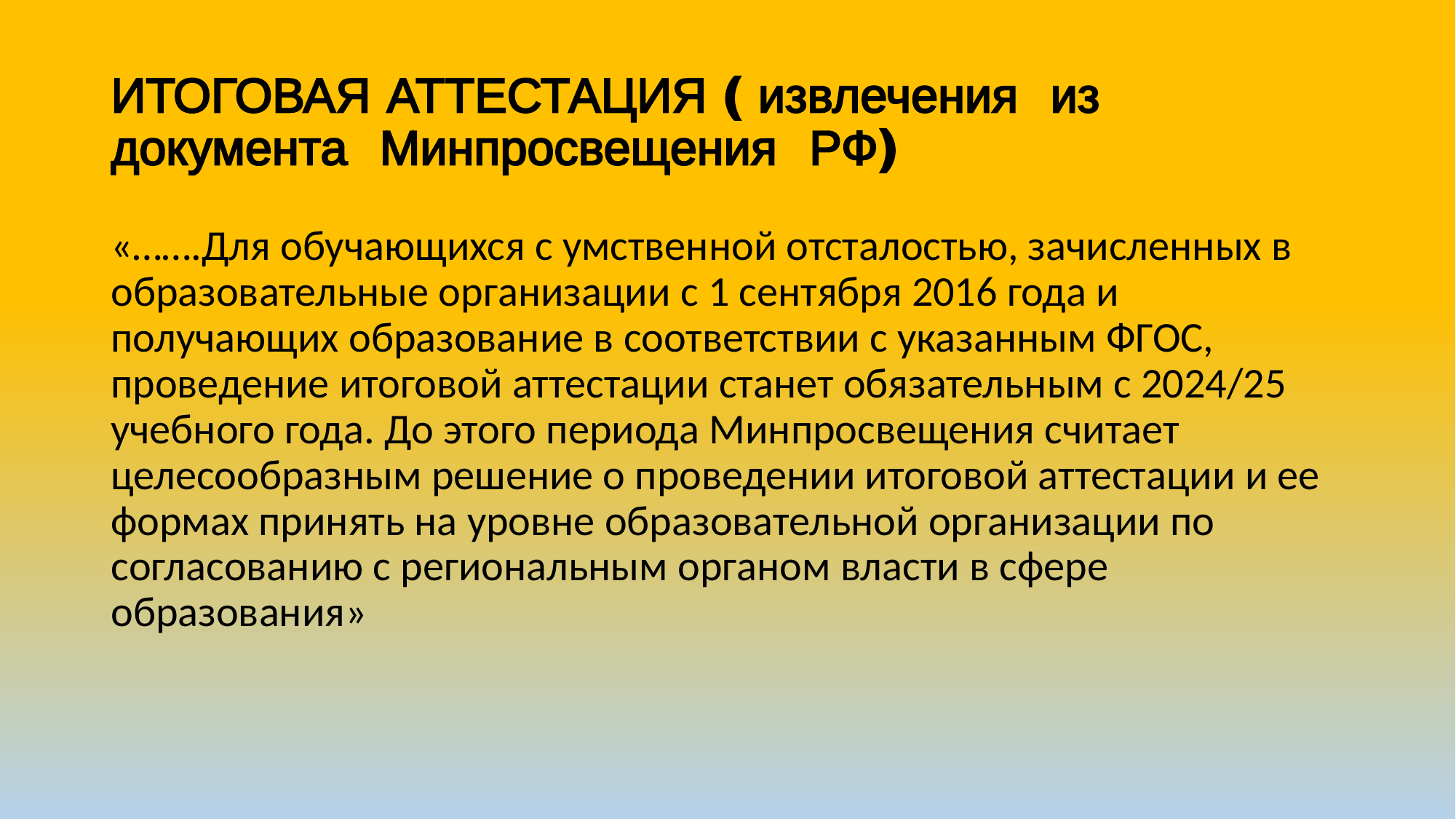

# ИТОГОВАЯ АТТЕСТАЦИЯ ( извлечения  из  документа  Минпросвещения  РФ)
«…….Для обучающихся с умственной отсталостью, зачисленных в образовательные организации с 1 сентября 2016 года и получающих образование в соответствии с указанным ФГОС, проведение итоговой аттестации станет обязательным с 2024/25 учебного года. До этого периода Минпросвещения считает целесообразным решение о проведении итоговой аттестации и ее формах принять на уровне образовательной организации по согласованию с региональным органом власти в сфере образования»